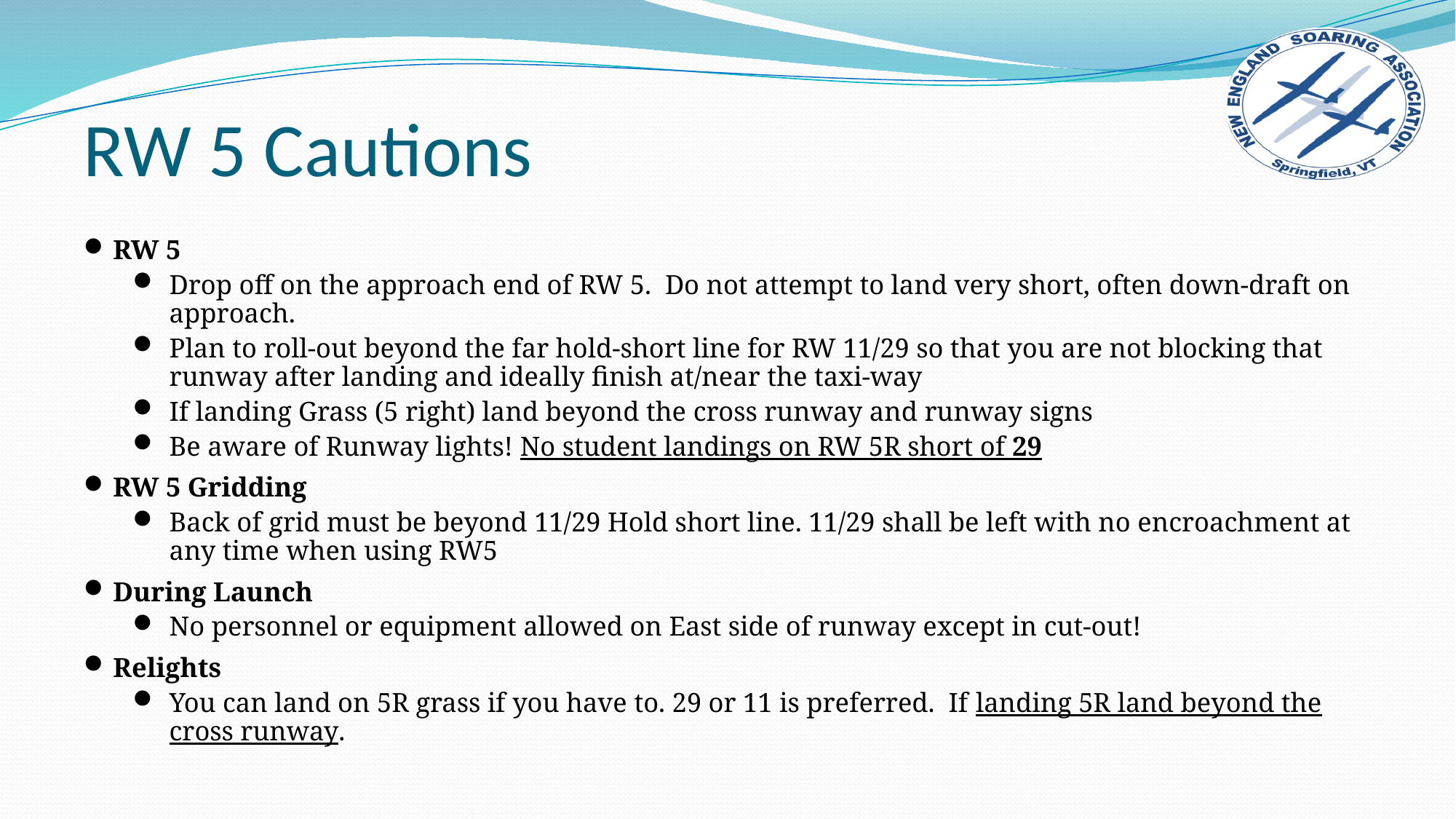

# RW 5 Cautions
RW 5
Drop off on the approach end of RW 5.  Do not attempt to land very short, often down-draft on approach.
Plan to roll-out beyond the far hold-short line for RW 11/29 so that you are not blocking that runway after landing and ideally finish at/near the taxi-way
If landing Grass (5 right) land beyond the cross runway and runway signs
Be aware of Runway lights! No student landings on RW 5R short of 29
RW 5 Gridding
Back of grid must be beyond 11/29 Hold short line. 11/29 shall be left with no encroachment at any time when using RW5
During Launch
No personnel or equipment allowed on East side of runway except in cut-out!
Relights
You can land on 5R grass if you have to. 29 or 11 is preferred.  If landing 5R land beyond the cross runway.